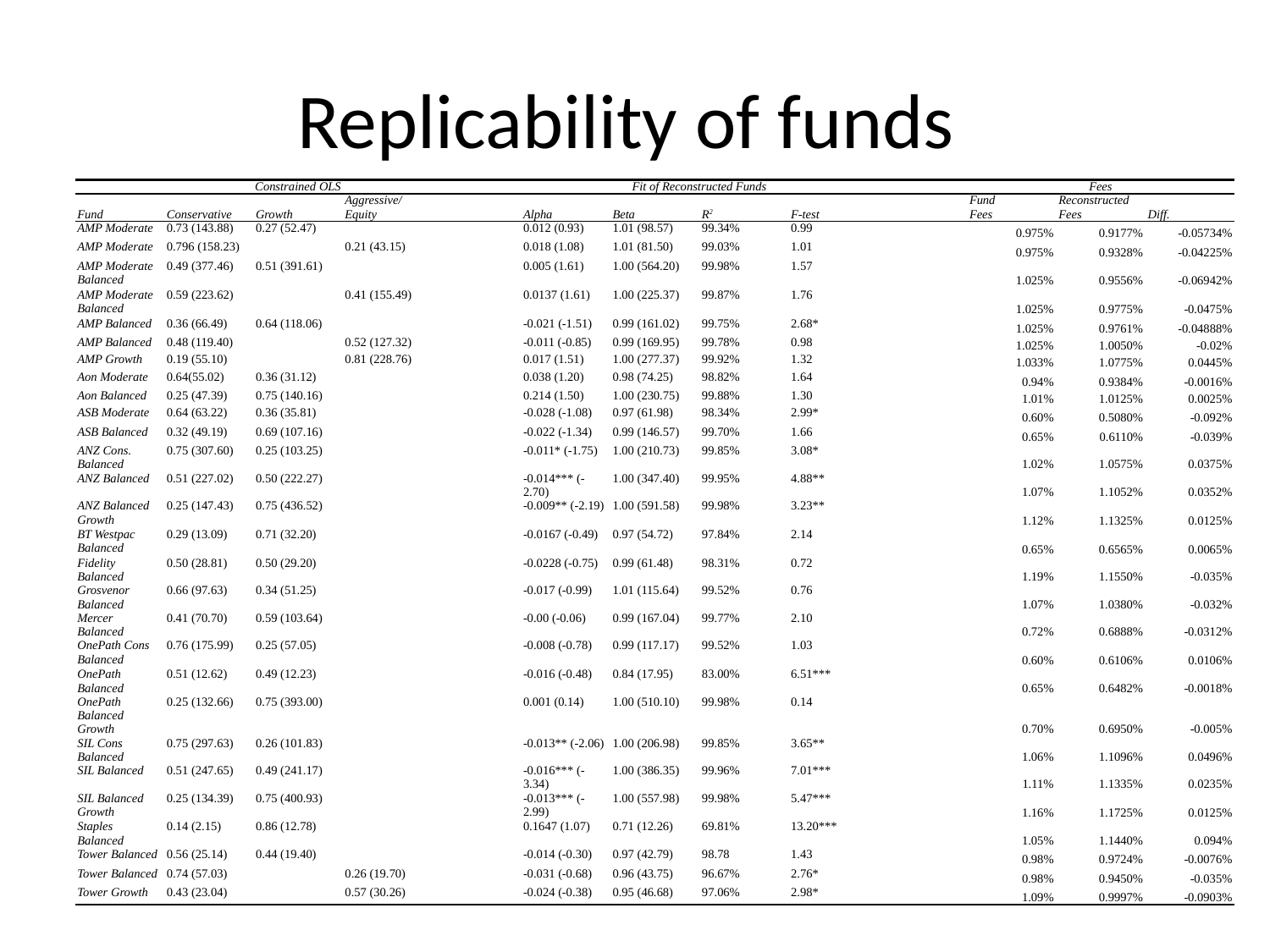

# Replicability of funds
|  | Constrained OLS |  |  |  | Fit of Reconstructed Funds |  |  |  |  | Fees |  |  |
| --- | --- | --- | --- | --- | --- | --- | --- | --- | --- | --- | --- | --- |
| Fund | Conservative | Growth | Aggressive/ Equity |  | Alpha | Beta | R2 | F-test |  | Fund Fees | Reconstructed Fees | Diff. |
| AMP Moderate | 0.73 (143.88) | 0.27 (52.47) |  |  | 0.012 (0.93) | 1.01 (98.57) | 99.34% | 0.99 |  | 0.975% | 0.9177% | -0.05734% |
| AMP Moderate | 0.796 (158.23) |  | 0.21 (43.15) |  | 0.018 (1.08) | 1.01 (81.50) | 99.03% | 1.01 |  | 0.975% | 0.9328% | -0.04225% |
| AMP Moderate Balanced | 0.49 (377.46) | 0.51 (391.61) |  |  | 0.005 (1.61) | 1.00 (564.20) | 99.98% | 1.57 |  | 1.025% | 0.9556% | -0.06942% |
| AMP Moderate Balanced | 0.59 (223.62) |  | 0.41 (155.49) |  | 0.0137 (1.61) | 1.00 (225.37) | 99.87% | 1.76 |  | 1.025% | 0.9775% | -0.0475% |
| AMP Balanced | 0.36 (66.49) | 0.64 (118.06) |  |  | -0.021 (-1.51) | 0.99 (161.02) | 99.75% | 2.68\* |  | 1.025% | 0.9761% | -0.04888% |
| AMP Balanced | 0.48 (119.40) |  | 0.52 (127.32) |  | -0.011 (-0.85) | 0.99 (169.95) | 99.78% | 0.98 |  | 1.025% | 1.0050% | -0.02% |
| AMP Growth | 0.19 (55.10) |  | 0.81 (228.76) |  | 0.017 (1.51) | 1.00 (277.37) | 99.92% | 1.32 |  | 1.033% | 1.0775% | 0.0445% |
| Aon Moderate | 0.64(55.02) | 0.36 (31.12) |  |  | 0.038 (1.20) | 0.98 (74.25) | 98.82% | 1.64 |  | 0.94% | 0.9384% | -0.0016% |
| Aon Balanced | 0.25 (47.39) | 0.75 (140.16) |  |  | 0.214 (1.50) | 1.00 (230.75) | 99.88% | 1.30 |  | 1.01% | 1.0125% | 0.0025% |
| ASB Moderate | 0.64 (63.22) | 0.36 (35.81) |  |  | -0.028 (-1.08) | 0.97 (61.98) | 98.34% | 2.99\* |  | 0.60% | 0.5080% | -0.092% |
| ASB Balanced | 0.32 (49.19) | 0.69 (107.16) |  |  | -0.022 (-1.34) | 0.99 (146.57) | 99.70% | 1.66 |  | 0.65% | 0.6110% | -0.039% |
| ANZ Cons. Balanced | 0.75 (307.60) | 0.25 (103.25) |  |  | -0.011\* (-1.75) | 1.00 (210.73) | 99.85% | 3.08\* |  | 1.02% | 1.0575% | 0.0375% |
| ANZ Balanced | 0.51 (227.02) | 0.50 (222.27) |  |  | -0.014\*\*\* (-2.70) | 1.00 (347.40) | 99.95% | 4.88\*\* |  | 1.07% | 1.1052% | 0.0352% |
| ANZ Balanced Growth | 0.25 (147.43) | 0.75 (436.52) |  |  | -0.009\*\* (-2.19) | 1.00 (591.58) | 99.98% | 3.23\*\* |  | 1.12% | 1.1325% | 0.0125% |
| BT Westpac Balanced | 0.29 (13.09) | 0.71 (32.20) |  |  | -0.0167 (-0.49) | 0.97 (54.72) | 97.84% | 2.14 |  | 0.65% | 0.6565% | 0.0065% |
| Fidelity Balanced | 0.50 (28.81) | 0.50 (29.20) |  |  | -0.0228 (-0.75) | 0.99 (61.48) | 98.31% | 0.72 |  | 1.19% | 1.1550% | -0.035% |
| Grosvenor Balanced | 0.66 (97.63) | 0.34 (51.25) |  |  | -0.017 (-0.99) | 1.01 (115.64) | 99.52% | 0.76 |  | 1.07% | 1.0380% | -0.032% |
| Mercer Balanced | 0.41 (70.70) | 0.59 (103.64) |  |  | -0.00 (-0.06) | 0.99 (167.04) | 99.77% | 2.10 |  | 0.72% | 0.6888% | -0.0312% |
| OnePath Cons Balanced | 0.76 (175.99) | 0.25 (57.05) |  |  | -0.008 (-0.78) | 0.99 (117.17) | 99.52% | 1.03 |  | 0.60% | 0.6106% | 0.0106% |
| OnePath Balanced | 0.51 (12.62) | 0.49 (12.23) |  |  | -0.016 (-0.48) | 0.84 (17.95) | 83.00% | 6.51\*\*\* |  | 0.65% | 0.6482% | -0.0018% |
| OnePath Balanced Growth | 0.25 (132.66) | 0.75 (393.00) |  |  | 0.001 (0.14) | 1.00 (510.10) | 99.98% | 0.14 |  | 0.70% | 0.6950% | -0.005% |
| SIL Cons Balanced | 0.75 (297.63) | 0.26 (101.83) |  |  | -0.013\*\* (-2.06) | 1.00 (206.98) | 99.85% | 3.65\*\* |  | 1.06% | 1.1096% | 0.0496% |
| SIL Balanced | 0.51 (247.65) | 0.49 (241.17) |  |  | -0.016\*\*\* (-3.34) | 1.00 (386.35) | 99.96% | 7.01\*\*\* |  | 1.11% | 1.1335% | 0.0235% |
| SIL Balanced Growth | 0.25 (134.39) | 0.75 (400.93) |  |  | -0.013\*\*\* (-2.99) | 1.00 (557.98) | 99.98% | 5.47\*\*\* |  | 1.16% | 1.1725% | 0.0125% |
| Staples Balanced | 0.14 (2.15) | 0.86 (12.78) |  |  | 0.1647 (1.07) | 0.71 (12.26) | 69.81% | 13.20\*\*\* |  | 1.05% | 1.1440% | 0.094% |
| Tower Balanced | 0.56 (25.14) | 0.44 (19.40) |  |  | -0.014 (-0.30) | 0.97 (42.79) | 98.78 | 1.43 |  | 0.98% | 0.9724% | -0.0076% |
| Tower Balanced | 0.74 (57.03) |  | 0.26 (19.70) |  | -0.031 (-0.68) | 0.96 (43.75) | 96.67% | 2.76\* |  | 0.98% | 0.9450% | -0.035% |
| Tower Growth | 0.43 (23.04) |  | 0.57 (30.26) |  | -0.024 (-0.38) | 0.95 (46.68) | 97.06% | 2.98\* |  | 1.09% | 0.9997% | -0.0903% |